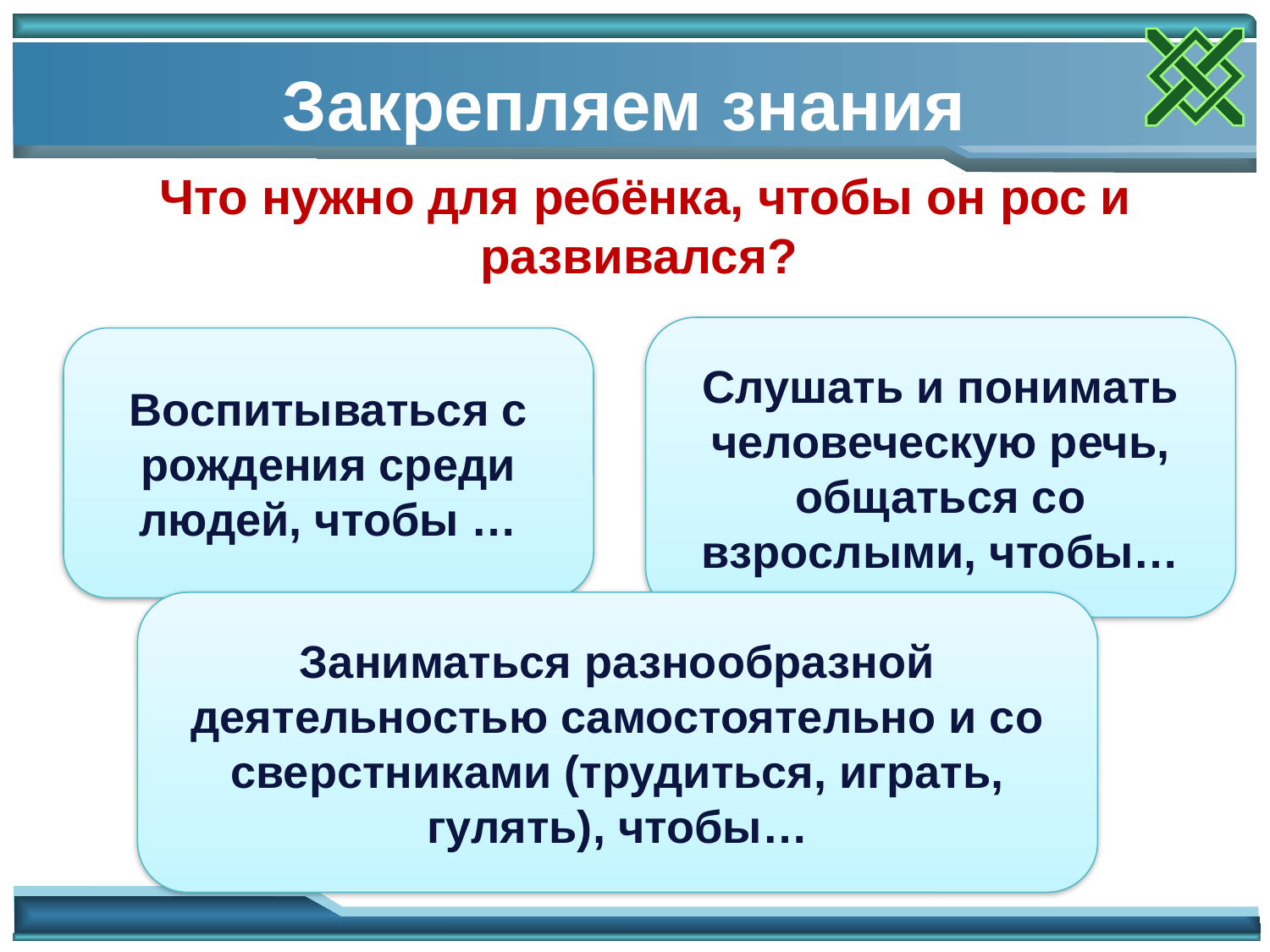

# Закрепляем знания
Что нужно для ребёнка, чтобы он рос и развивался?
Слушать и понимать человеческую речь, общаться со взрослыми, чтобы…
Воспитываться с рождения среди людей, чтобы …
Заниматься разнообразной деятельностью самостоятельно и со сверстниками (трудиться, играть, гулять), чтобы…